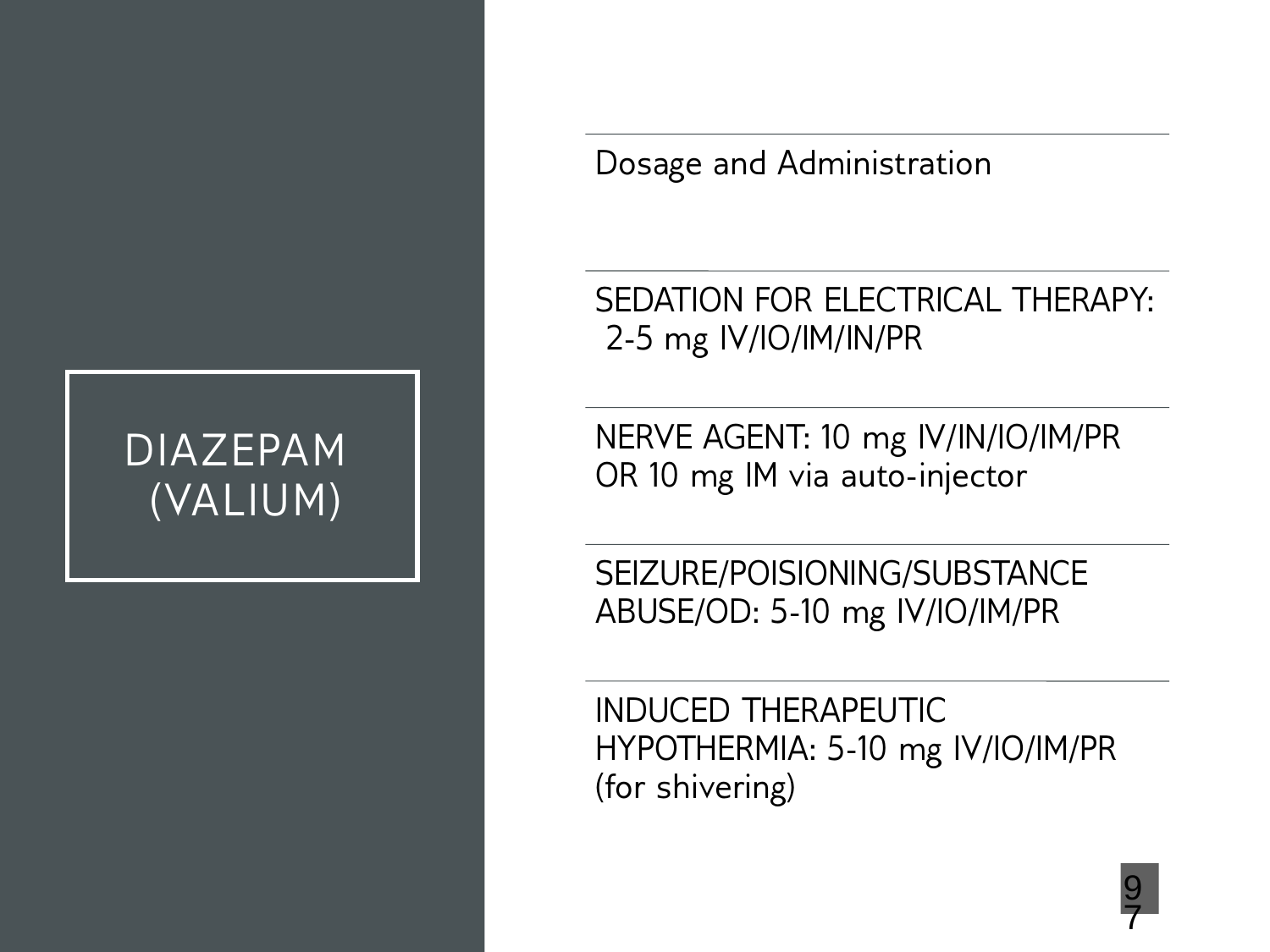

Dosage and Administration
SEDATION FOR ELECTRICAL THERAPY:  2-5 mg IV/IO/IM/IN/PR
NERVE AGENT: 10 mg IV/IN/IO/IM/PR OR 10 mg IM via auto-injector
SEIZURE/POISIONING/SUBSTANCE ABUSE/OD: 5-10 mg IV/IO/IM/PR
INDUCED THERAPEUTIC HYPOTHERMIA: 5-10 mg IV/IO/IM/PR (for shivering)
# DIAZEPAM (VALIUM)
97